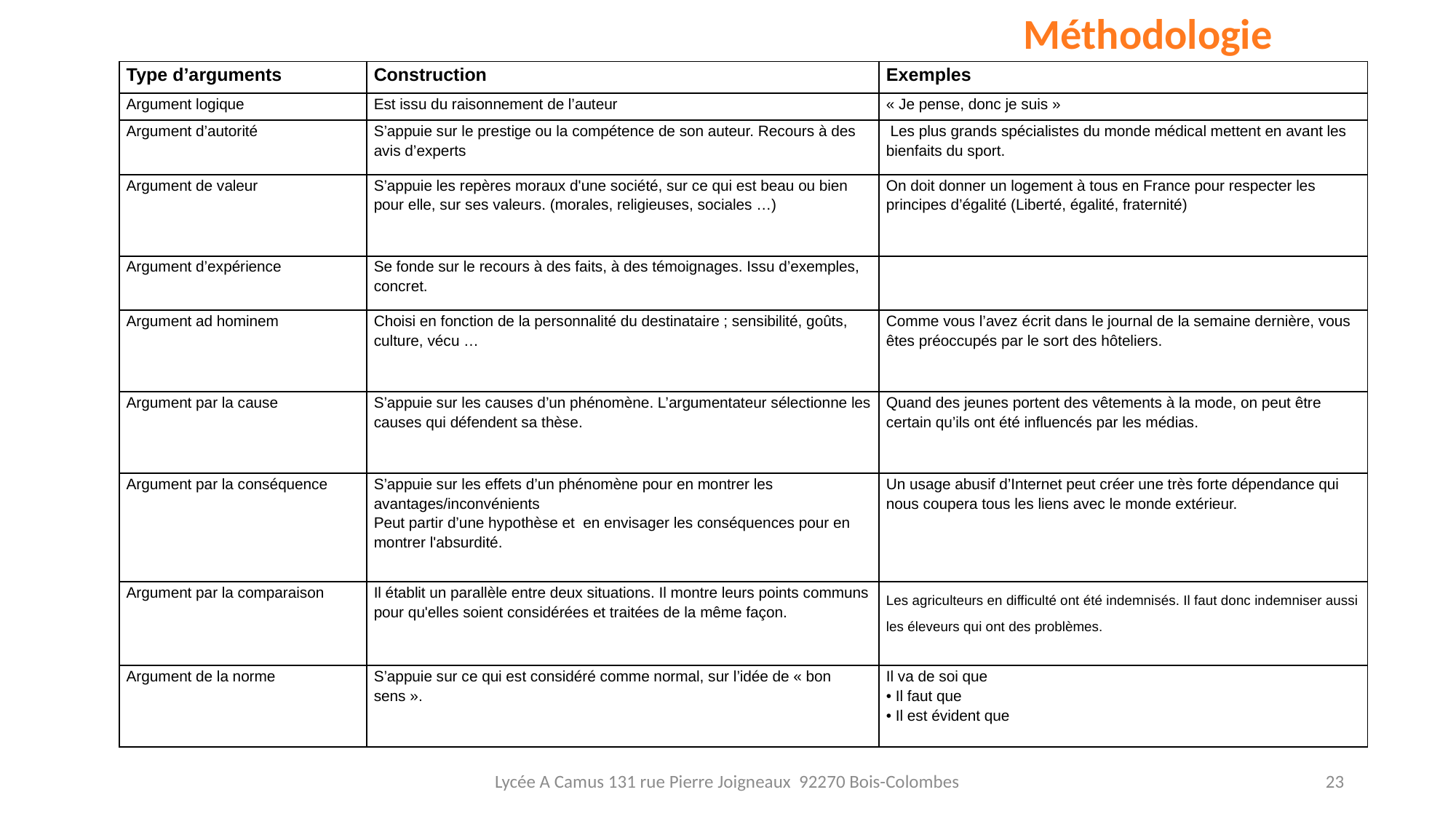

Méthodologie
| Type d’arguments | Construction | Exemples |
| --- | --- | --- |
| Argument logique | Est issu du raisonnement de l’auteur | « Je pense, donc je suis » |
| Argument d’autorité | S’appuie sur le prestige ou la compétence de son auteur. Recours à des avis d’experts | Les plus grands spécialistes du monde médical mettent en avant les bienfaits du sport. |
| Argument de valeur | S’appuie les repères moraux d'une société, sur ce qui est beau ou bien pour elle, sur ses valeurs. (morales, religieuses, sociales …) | On doit donner un logement à tous en France pour respecter les principes d’égalité (Liberté, égalité, fraternité) |
| Argument d’expérience | Se fonde sur le recours à des faits, à des témoignages. Issu d’exemples, concret. |  |
| Argument ad hominem | Choisi en fonction de la personnalité du destinataire ; sensibilité, goûts, culture, vécu … | Comme vous l’avez écrit dans le journal de la semaine dernière, vous êtes préoccupés par le sort des hôteliers. |
| Argument par la cause | S’appuie sur les causes d’un phénomène. L’argumentateur sélectionne les causes qui défendent sa thèse. | Quand des jeunes portent des vêtements à la mode, on peut être certain qu’ils ont été influencés par les médias. |
| Argument par la conséquence | S’appuie sur les effets d’un phénomène pour en montrer les avantages/inconvénients Peut partir d’une hypothèse et  en envisager les conséquences pour en montrer l'absurdité. | Un usage abusif d’Internet peut créer une très forte dépendance qui nous coupera tous les liens avec le monde extérieur. |
| Argument par la comparaison | Il établit un parallèle entre deux situations. Il montre leurs points communs pour qu'elles soient considérées et traitées de la même façon. | Les agriculteurs en difficulté ont été indemnisés. Il faut donc indemniser aussi les éleveurs qui ont des problèmes. |
| Argument de la norme | S’appuie sur ce qui est considéré comme normal, sur l’idée de « bon sens ». | Il va de soi que • Il faut que • Il est évident que |
Lycée A Camus 131 rue Pierre Joigneaux  92270 Bois-Colombes
23